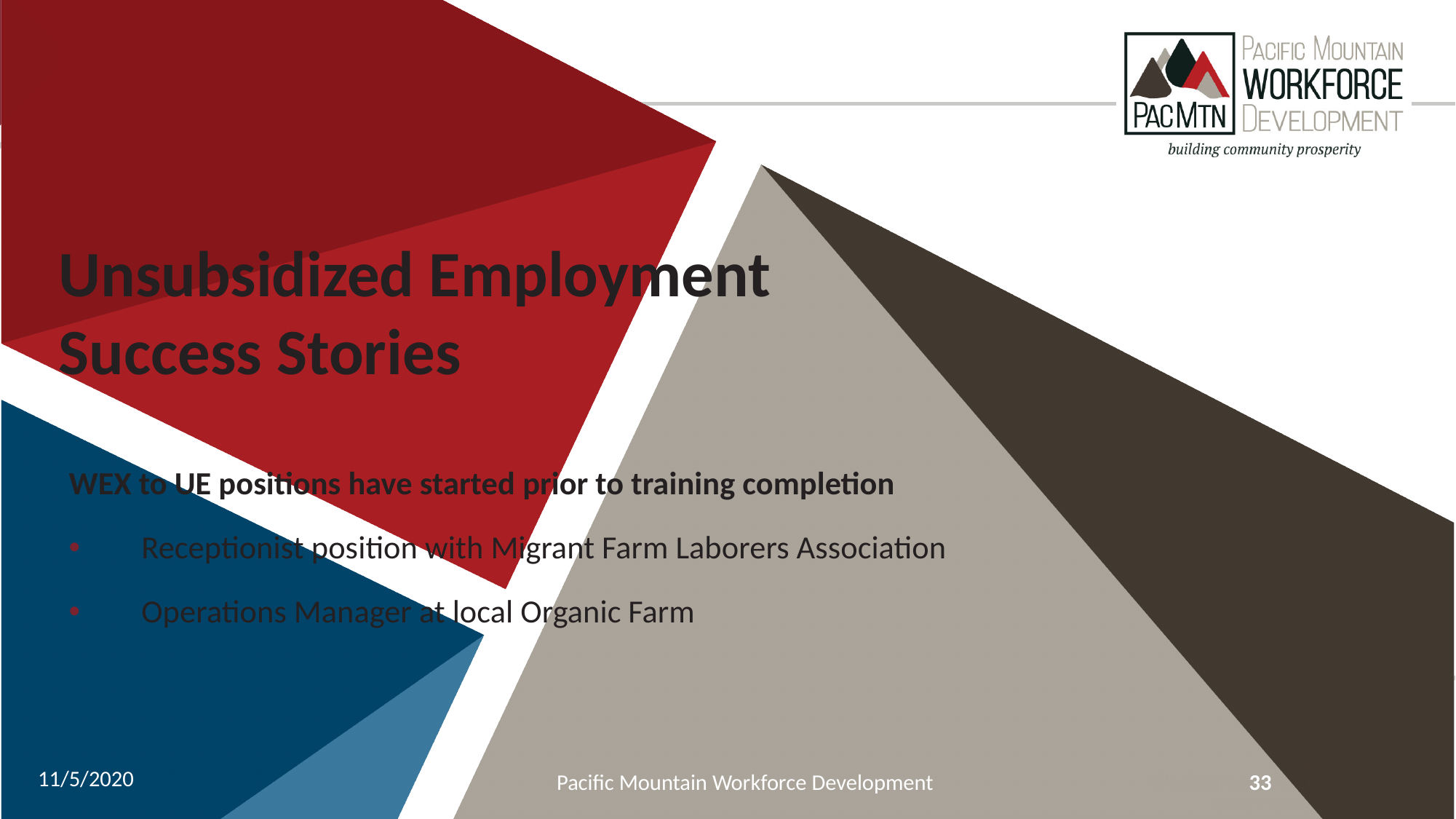

# Unsubsidized Employment Success Stories

WEX to UE positions have started prior to training completion
Receptionist position with Migrant Farm Laborers Association
Operations Manager at local Organic Farm

11/5/2020
Pacific Mountain Workforce Development
33